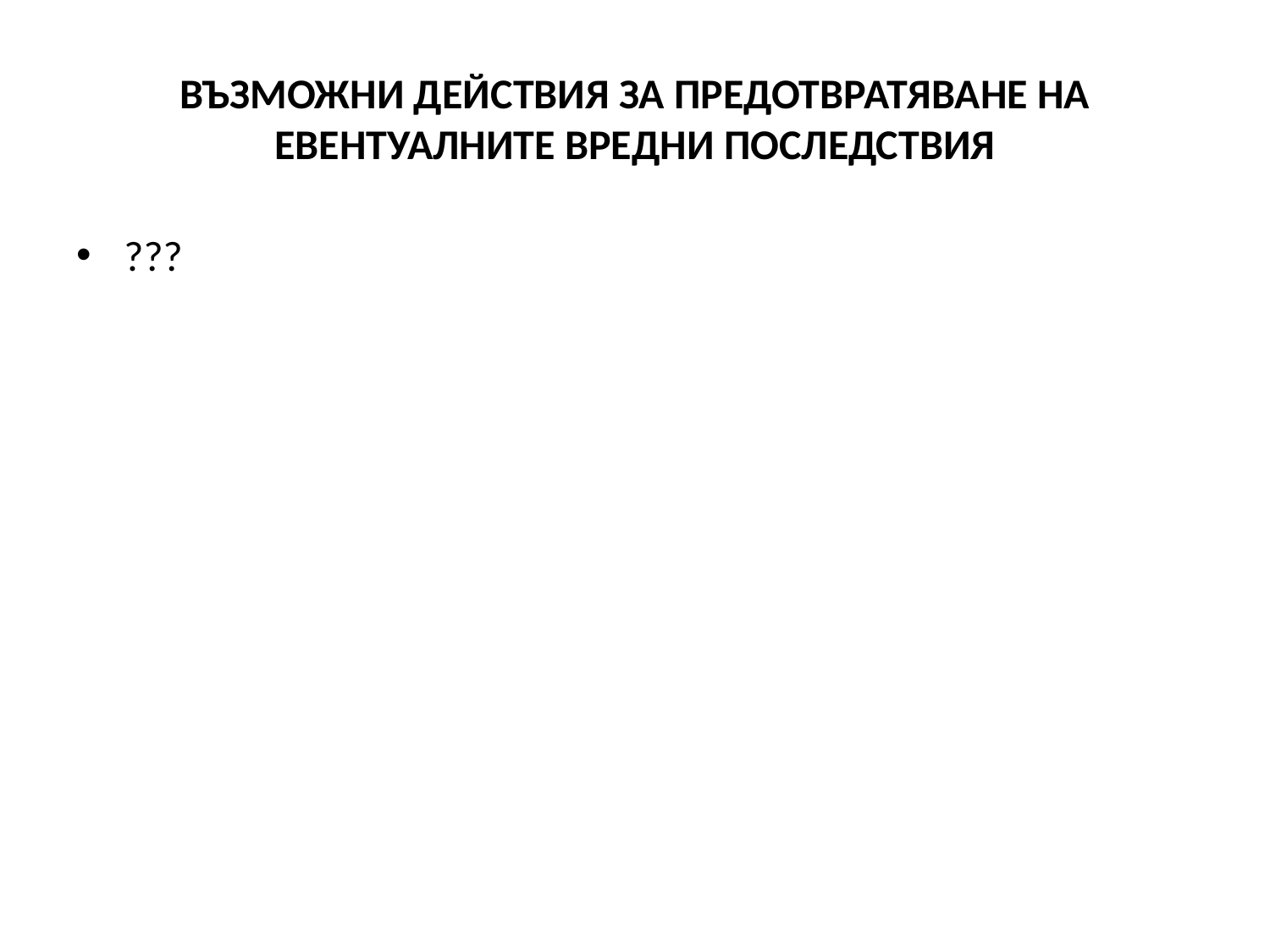

# ВЪЗМОЖНИ ДЕЙСТВИЯ ЗА ПРЕДОТВРАТЯВАНЕ НА ЕВЕНТУАЛНИТЕ ВРЕДНИ ПОСЛЕДСТВИЯ
???